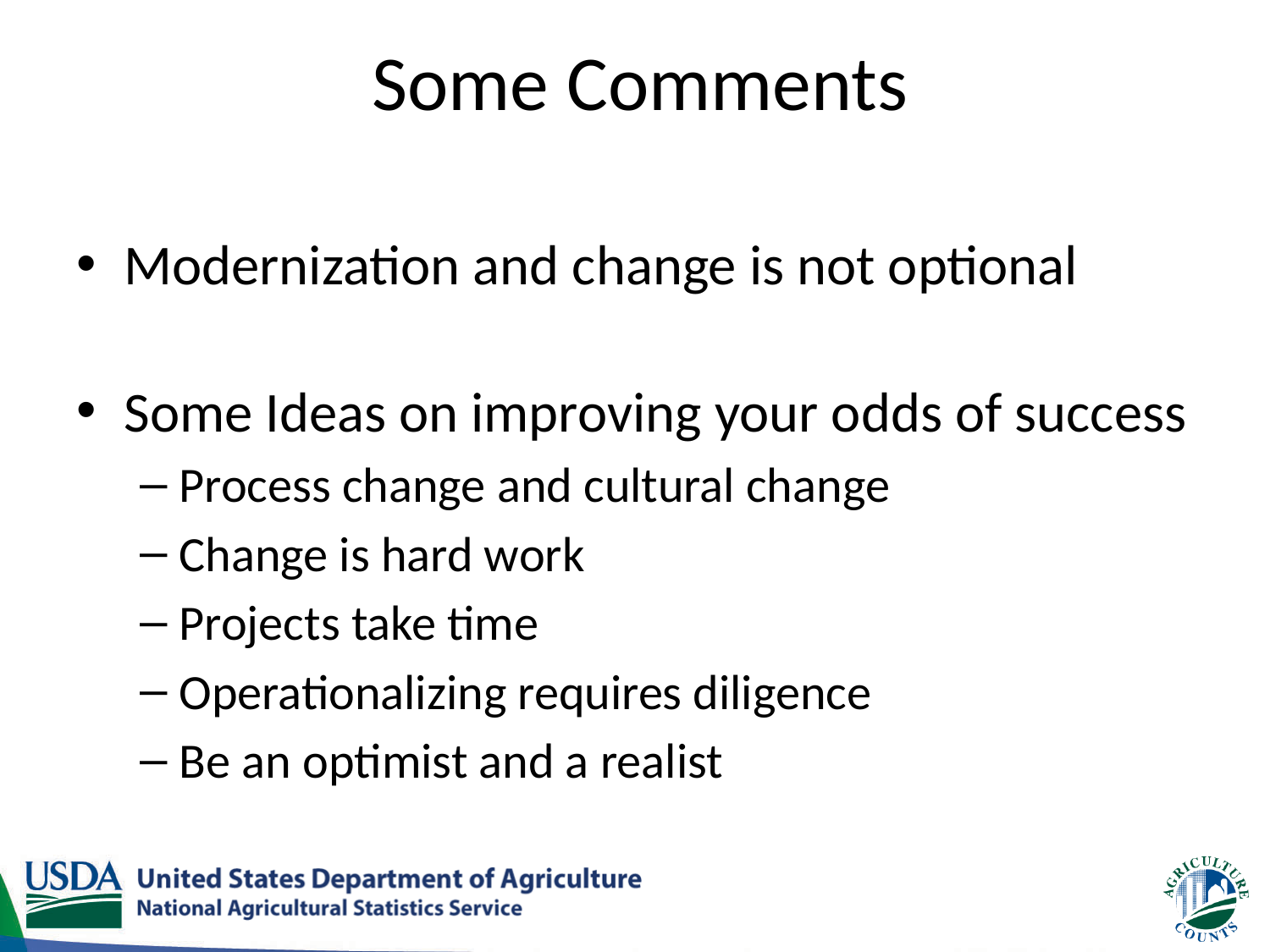

# Some Comments
Modernization and change is not optional
Some Ideas on improving your odds of success
Process change and cultural change
Change is hard work
Projects take time
Operationalizing requires diligence
Be an optimist and a realist